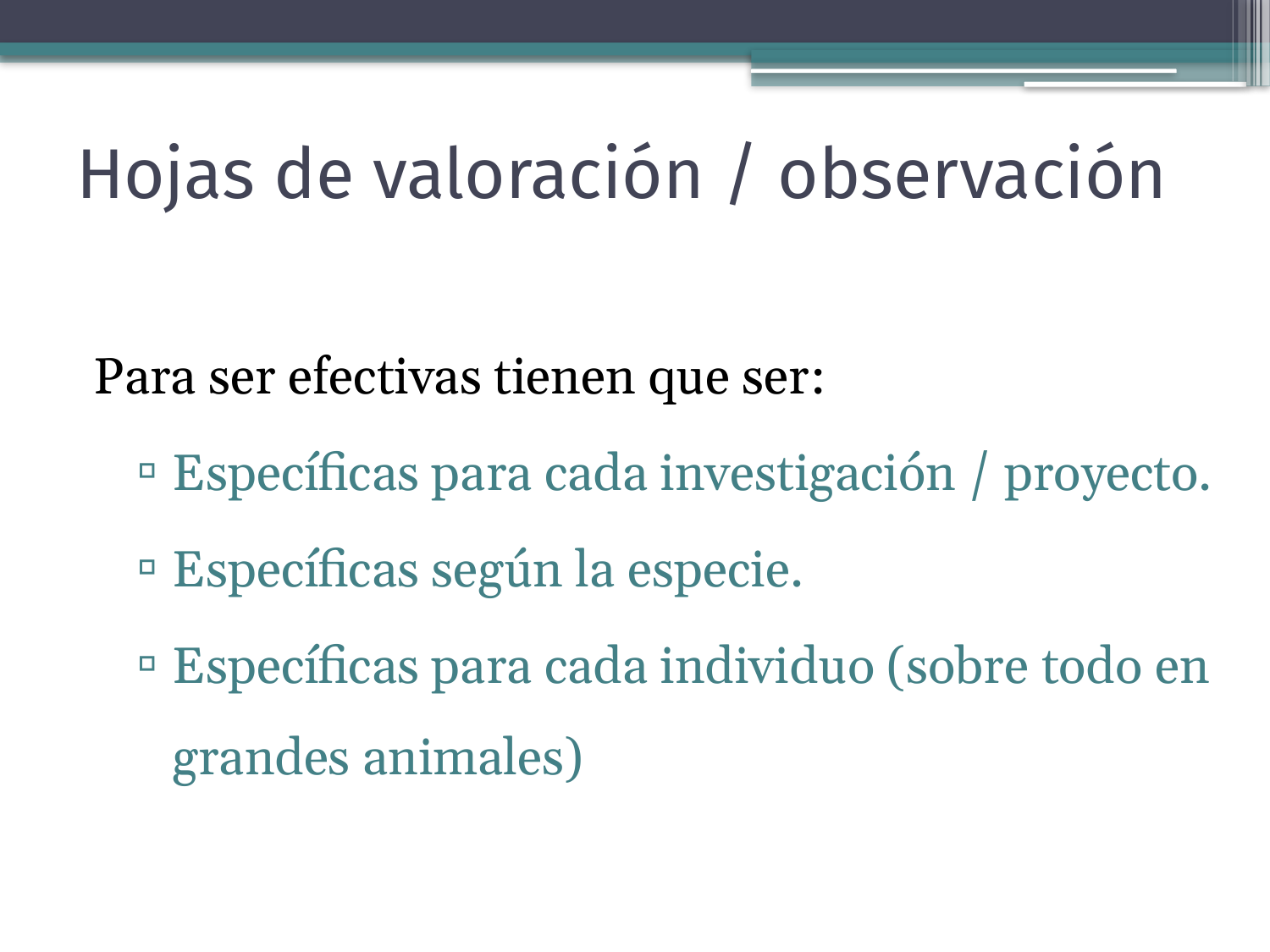

# Hojas de valoración / observación
Para ser efectivas tienen que ser:
Específicas para cada investigación / proyecto.
Específicas según la especie.
Específicas para cada individuo (sobre todo en grandes animales)